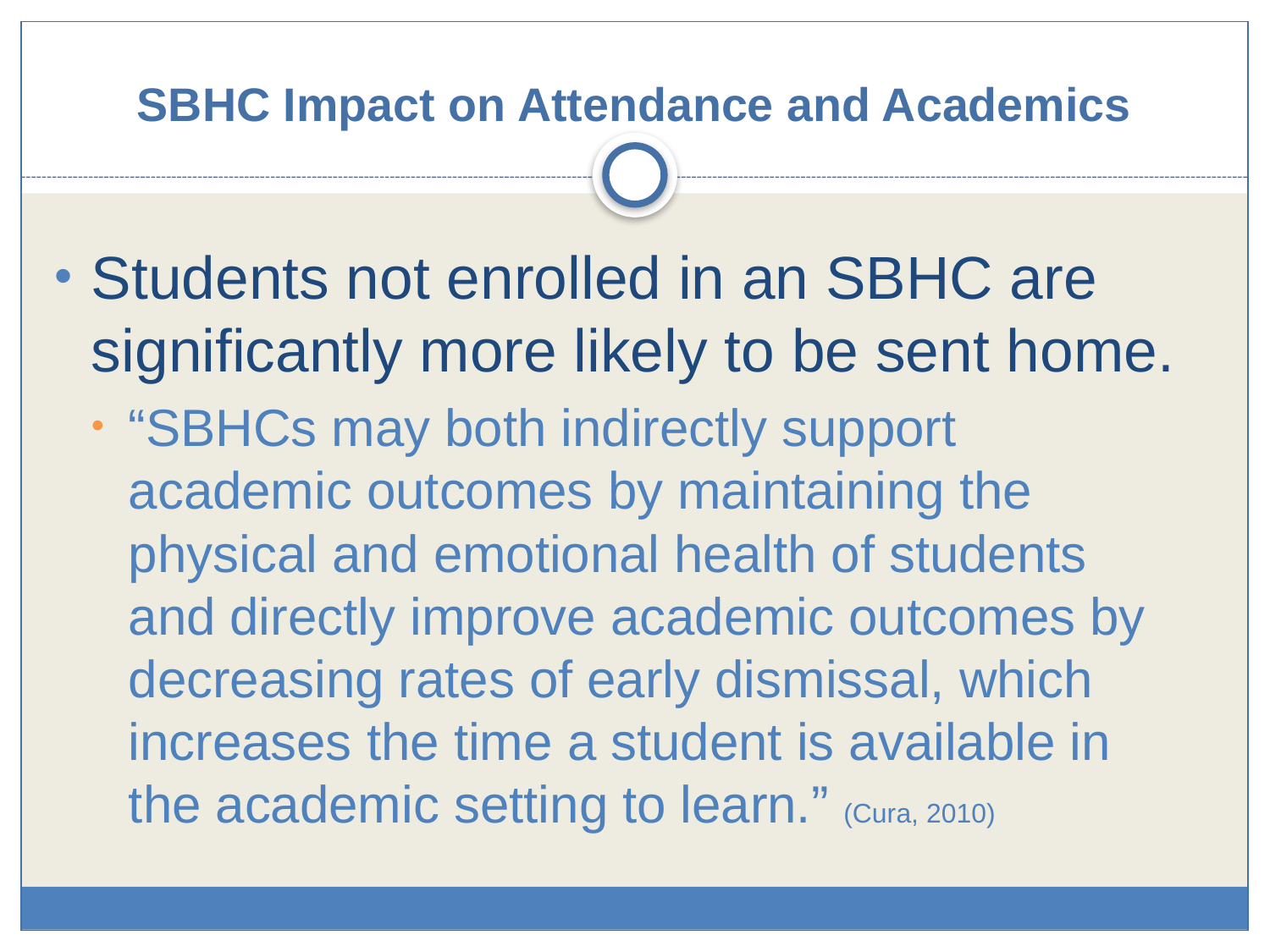

# SBHC Impact on Attendance and Academics
Students not enrolled in an SBHC are significantly more likely to be sent home.
“SBHCs may both indirectly support academic outcomes by maintaining the physical and emotional health of students and directly improve academic outcomes by decreasing rates of early dismissal, which increases the time a student is available in the academic setting to learn.” (Cura, 2010)